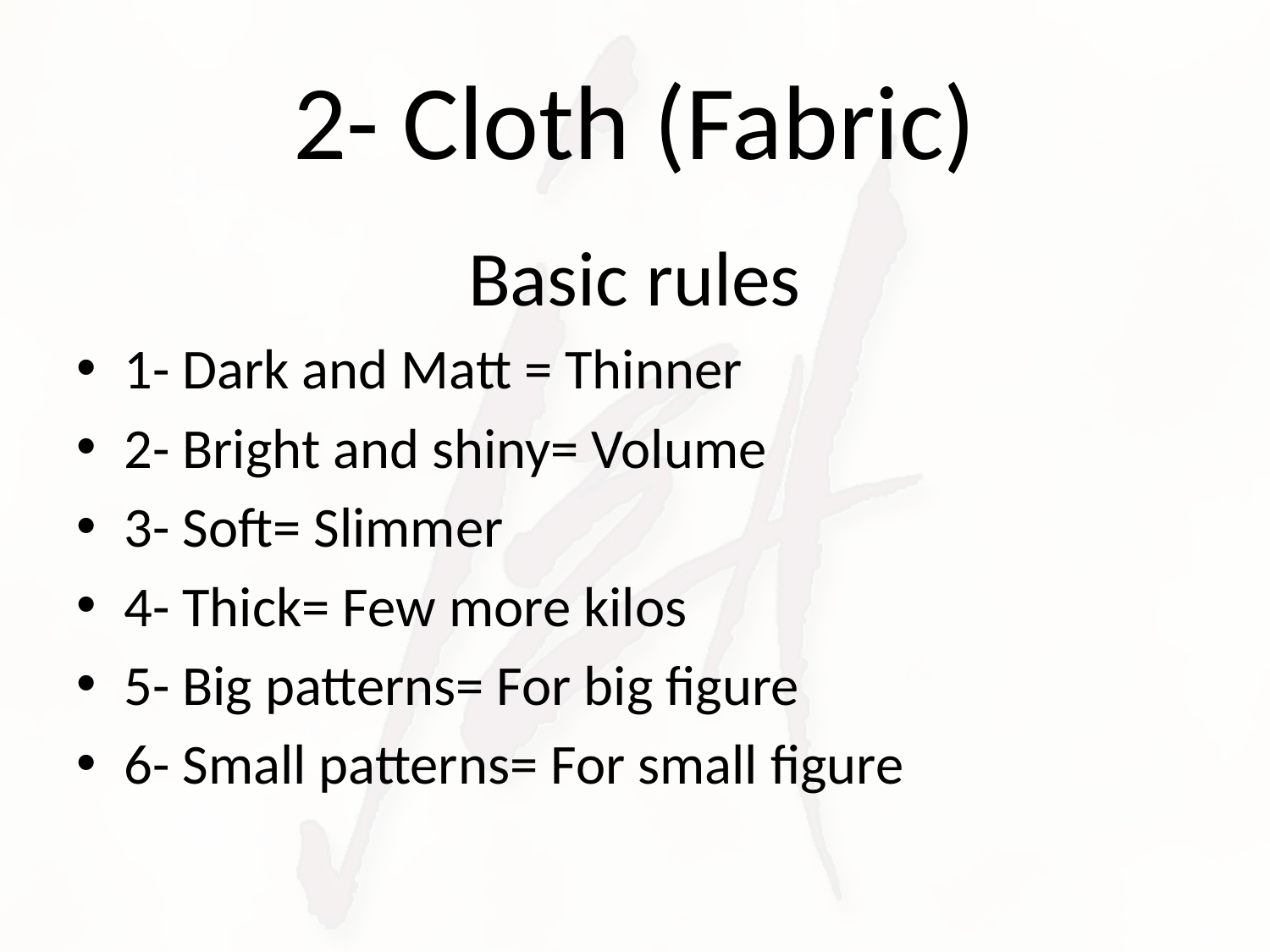

# 2- Cloth (Fabric)
Basic rules
1- Dark and Matt = Thinner
2- Bright and shiny= Volume
3- Soft= Slimmer
4- Thick= Few more kilos
5- Big patterns= For big figure
6- Small patterns= For small figure